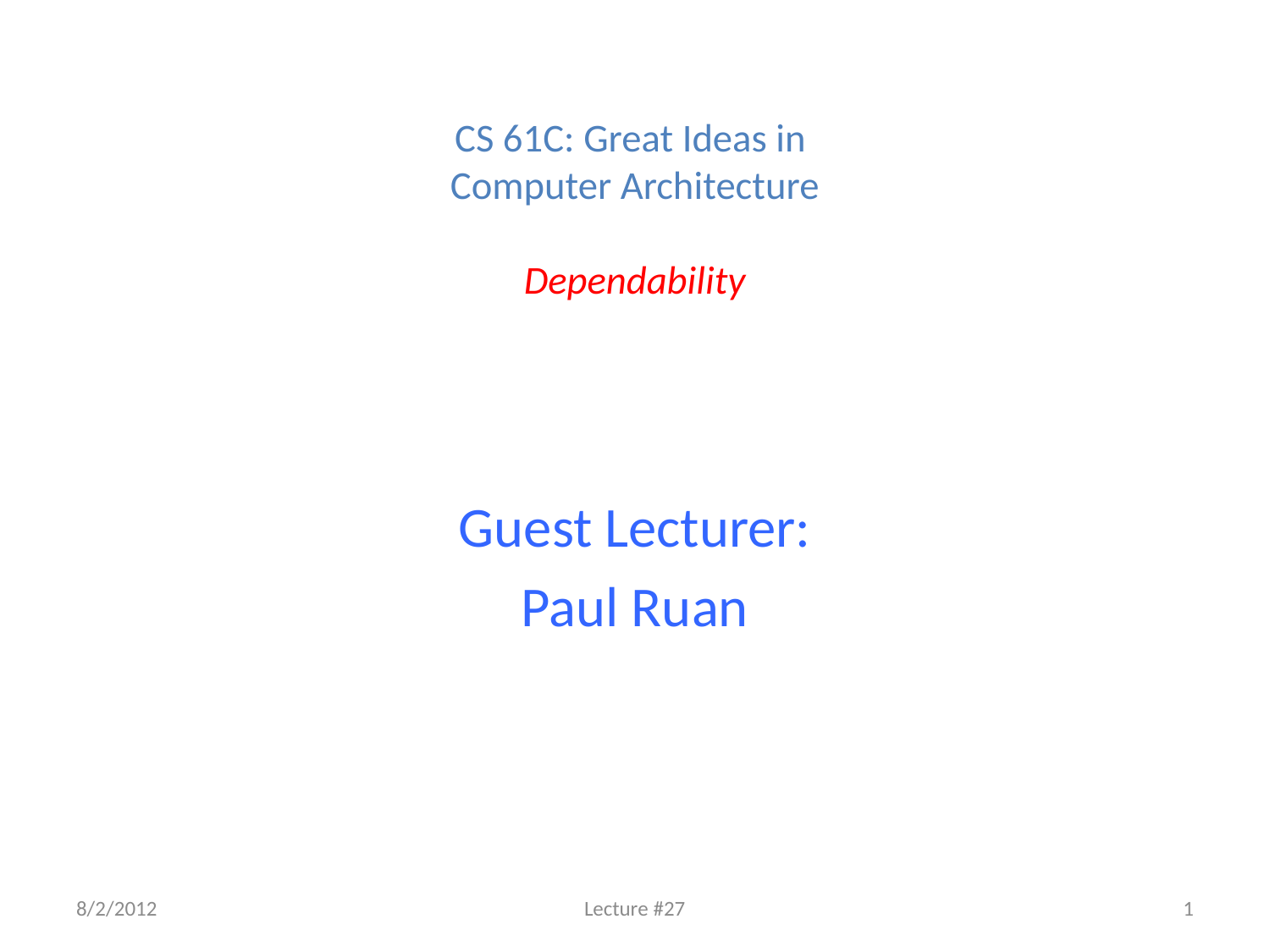

# CS 61C: Great Ideas in Computer Architecture Dependability
Guest Lecturer:
Paul Ruan
8/2/2012
Lecture #27
1